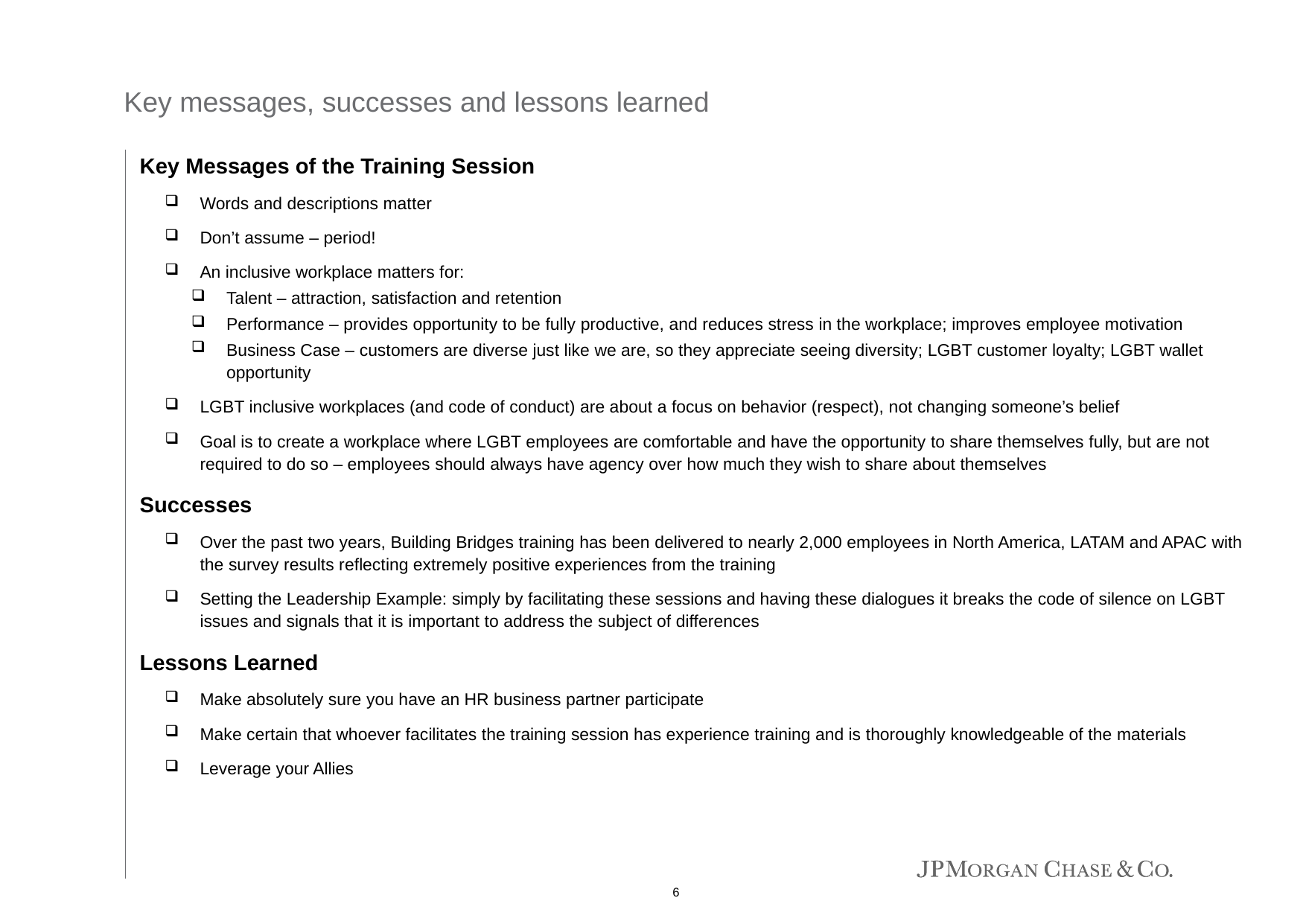

# Key messages, successes and lessons learned
Key Messages of the Training Session
Words and descriptions matter
Don’t assume – period!
An inclusive workplace matters for:
Talent – attraction, satisfaction and retention
Performance – provides opportunity to be fully productive, and reduces stress in the workplace; improves employee motivation
Business Case – customers are diverse just like we are, so they appreciate seeing diversity; LGBT customer loyalty; LGBT wallet opportunity
LGBT inclusive workplaces (and code of conduct) are about a focus on behavior (respect), not changing someone’s belief
Goal is to create a workplace where LGBT employees are comfortable and have the opportunity to share themselves fully, but are not required to do so – employees should always have agency over how much they wish to share about themselves
Successes
Over the past two years, Building Bridges training has been delivered to nearly 2,000 employees in North America, LATAM and APAC with the survey results reflecting extremely positive experiences from the training
Setting the Leadership Example: simply by facilitating these sessions and having these dialogues it breaks the code of silence on LGBT issues and signals that it is important to address the subject of differences
Lessons Learned
Make absolutely sure you have an HR business partner participate
Make certain that whoever facilitates the training session has experience training and is thoroughly knowledgeable of the materials
Leverage your Allies
6